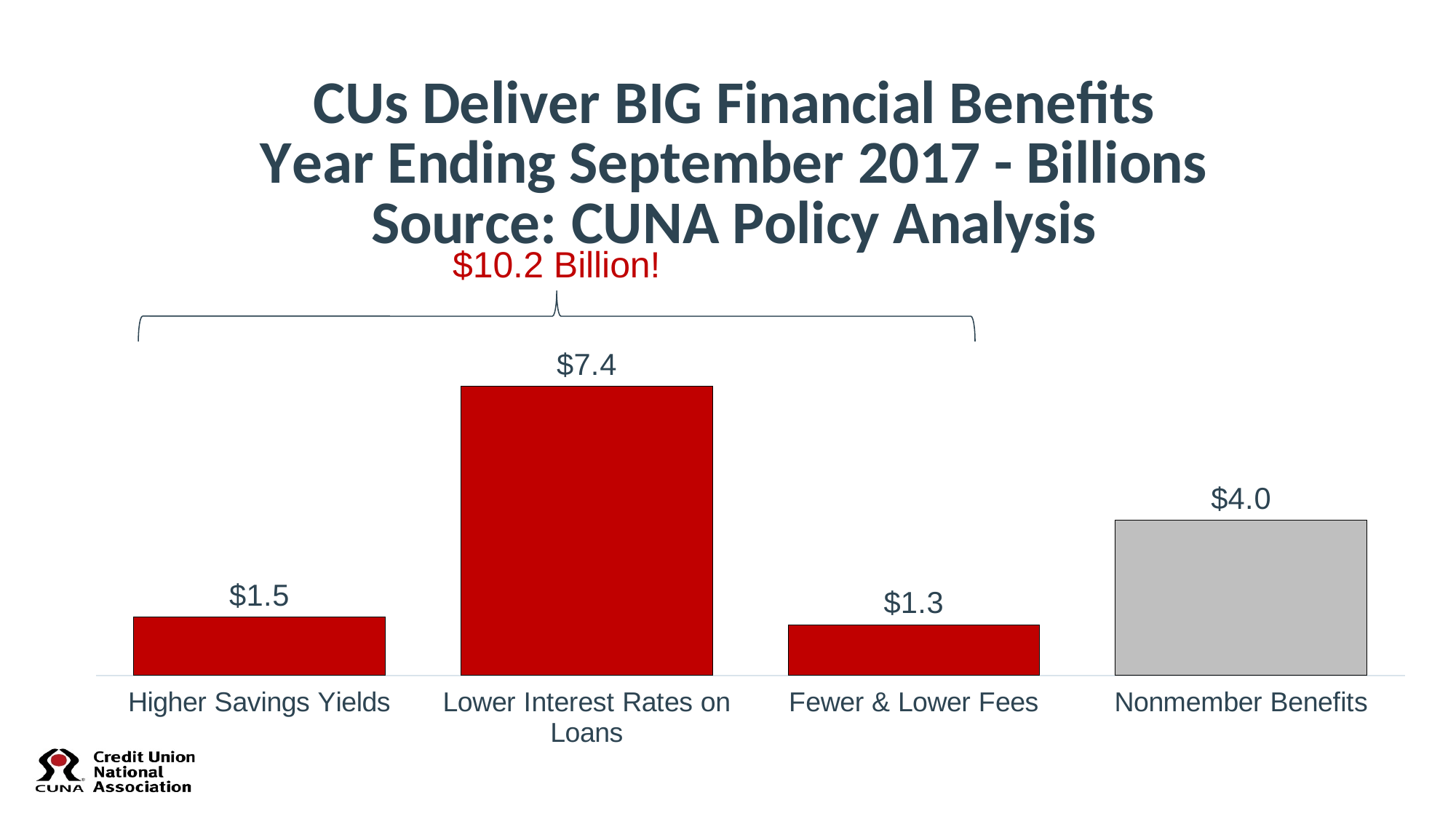

### Chart: CUs Deliver BIG Financial Benefits
Year Ending September 2017 - Billions
Source: CUNA Policy Analysis

| Category | CUs |
|---|---|
| Higher Savings Yields | 1.5 |
| Lower Interest Rates on Loans | 7.4 |
| Fewer & Lower Fees | 1.3 |
| Nonmember Benefits | 3.9780000000000006 |
$10.2 Billion!